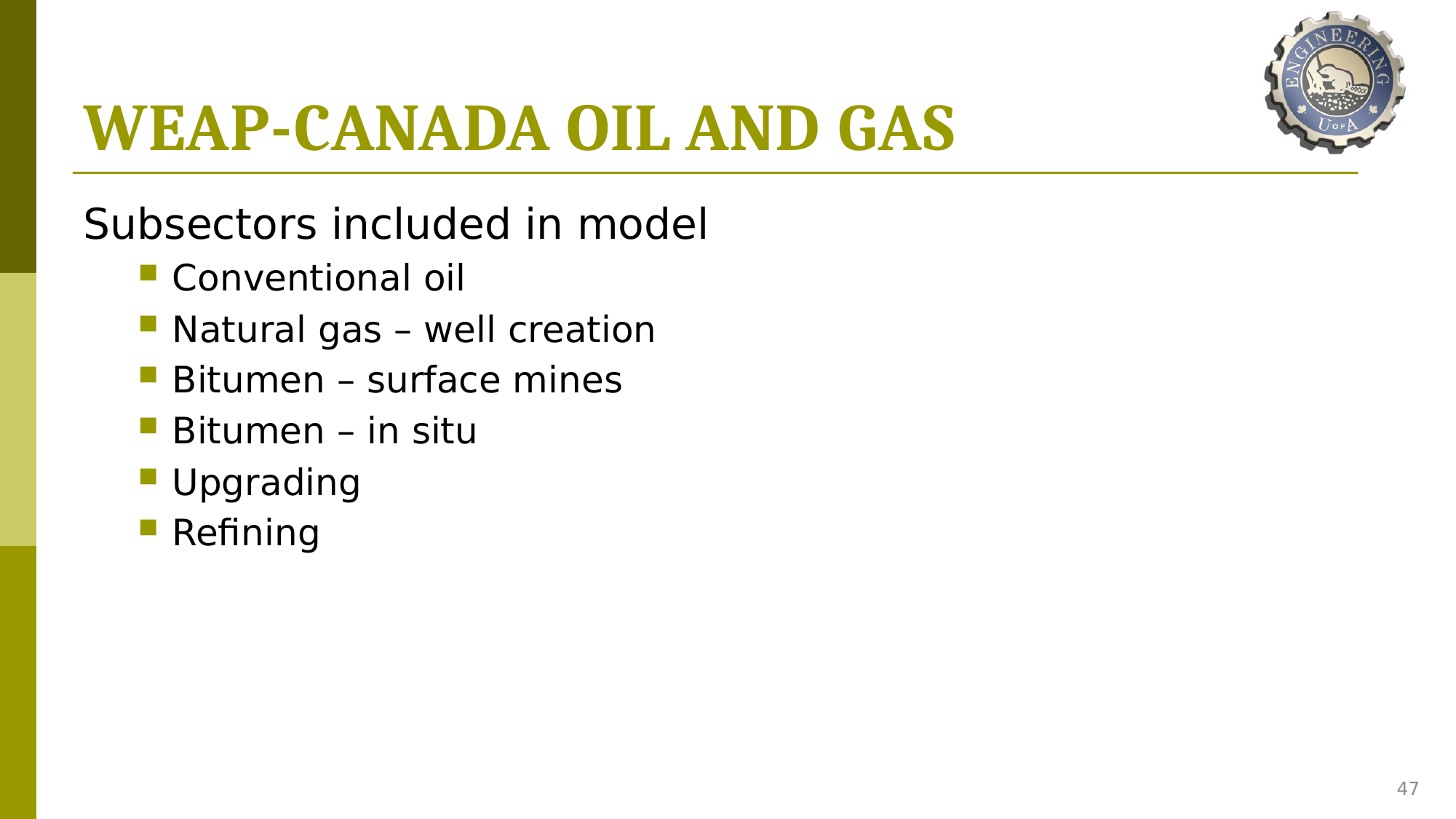

# WEAP-CANADA OIL AND GAS
Subsectors included in model
Conventional oil
Natural gas – well creation
Bitumen – surface mines
Bitumen – in situ
Upgrading
Refining

47